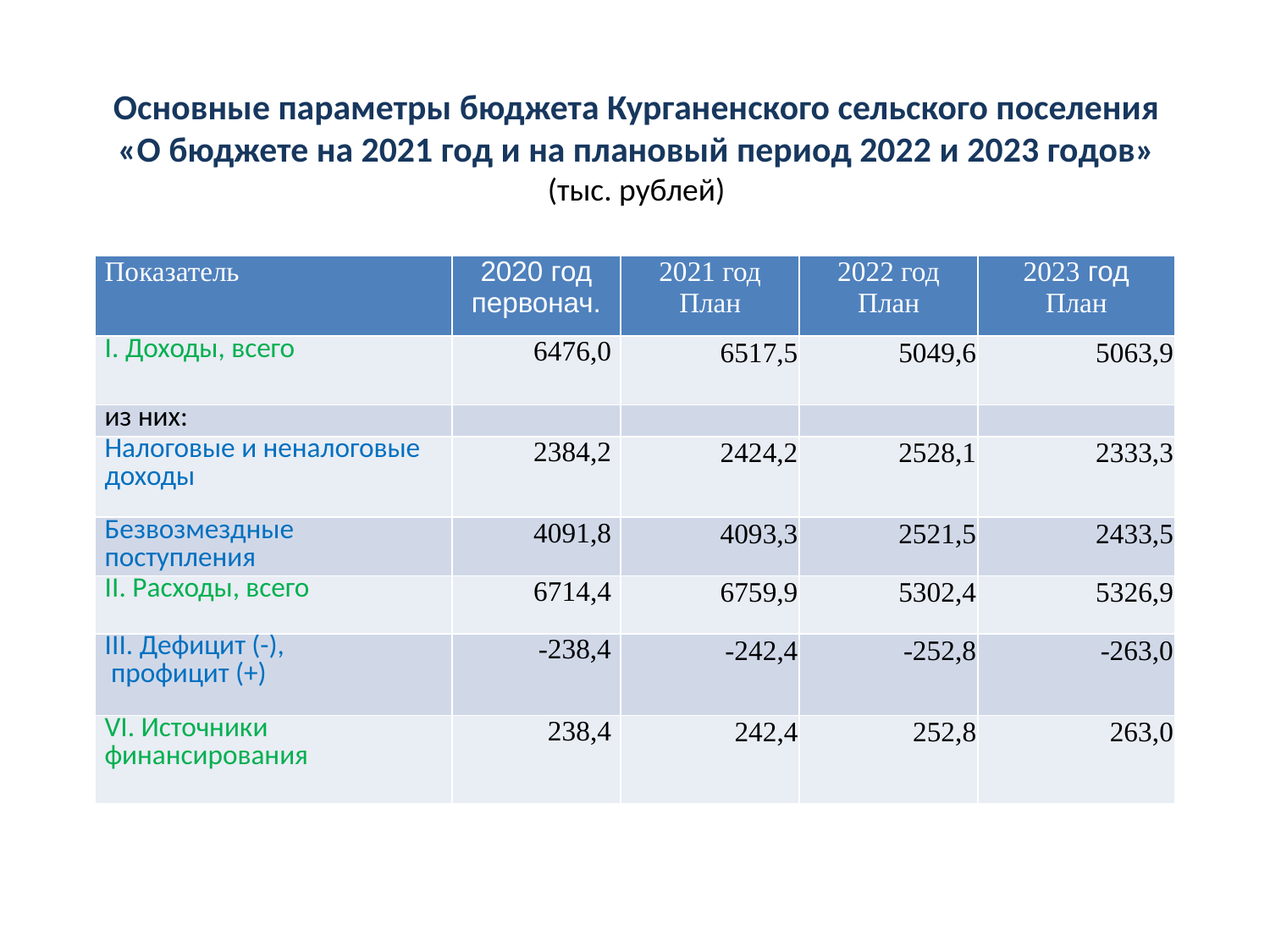

# Основные параметры бюджета Курганенского сельского поселения «О бюджете на 2021 год и на плановый период 2022 и 2023 годов» (тыс. рублей)
| Показатель | 2020 год первонач. | 2021 год План | 2022 год План | 2023 год План |
| --- | --- | --- | --- | --- |
| I. Доходы, всего | 6476,0 | 6517,5 | 5049,6 | 5063,9 |
| из них: |  |  |  |  |
| Налоговые и неналоговые доходы | 2384,2 | 2424,2 | 2528,1 | 2333,3 |
| Безвозмездные поступления | 4091,8 | 4093,3 | 2521,5 | 2433,5 |
| II. Расходы, всего | 6714,4 | 6759,9 | 5302,4 | 5326,9 |
| III. Дефицит (-), профицит (+) | -238,4 | -242,4 | -252,8 | -263,0 |
| VI. Источники финансирования | 238,4 | 242,4 | 252,8 | 263,0 |